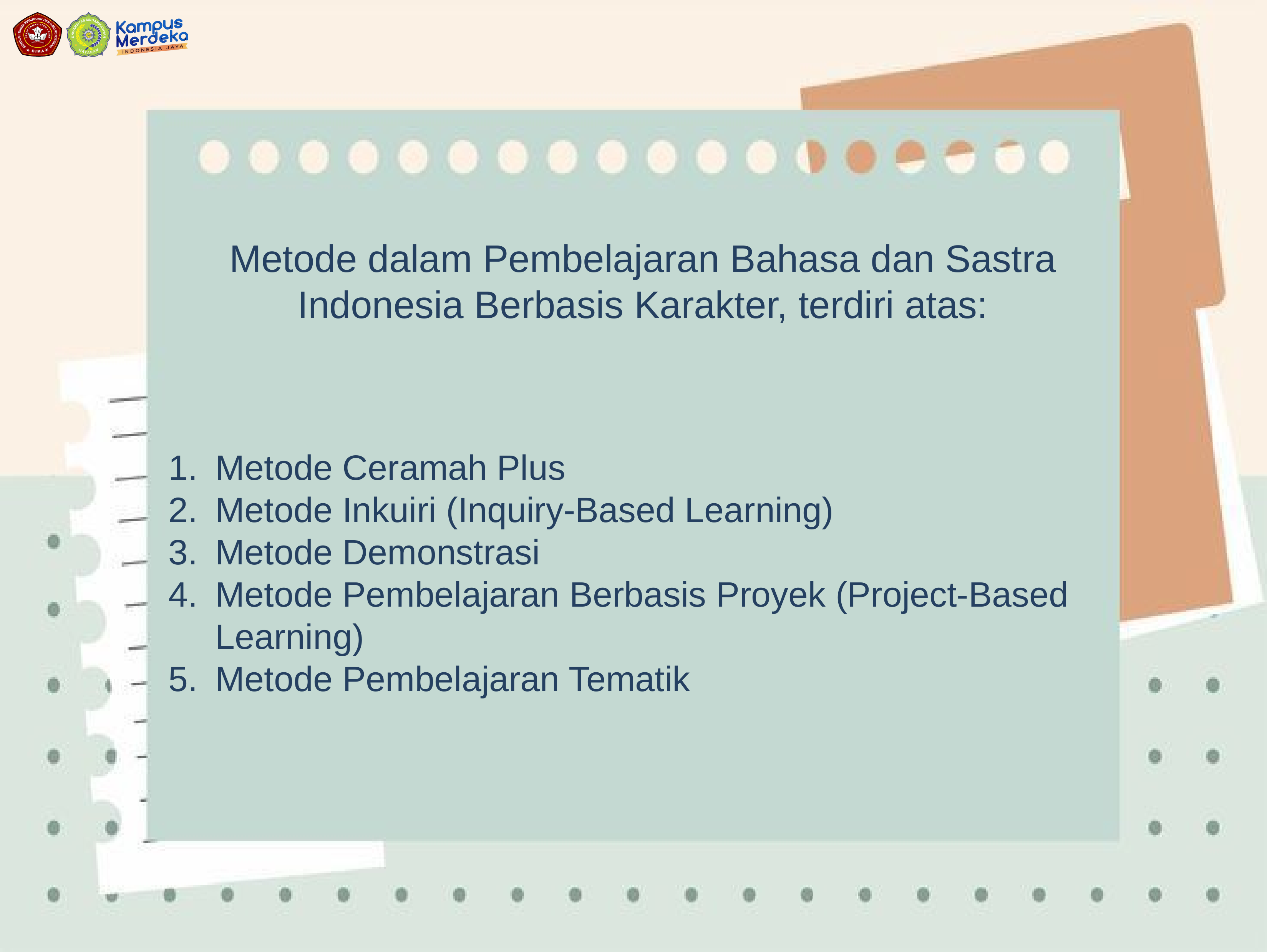

Metode dalam Pembelajaran Bahasa dan Sastra Indonesia Berbasis Karakter, terdiri atas:

Metode Ceramah Plus
Metode Inkuiri (Inquiry-Based Learning)
Metode Demonstrasi
Metode Pembelajaran Berbasis Proyek (Project-Based Learning)
Metode Pembelajaran Tematik